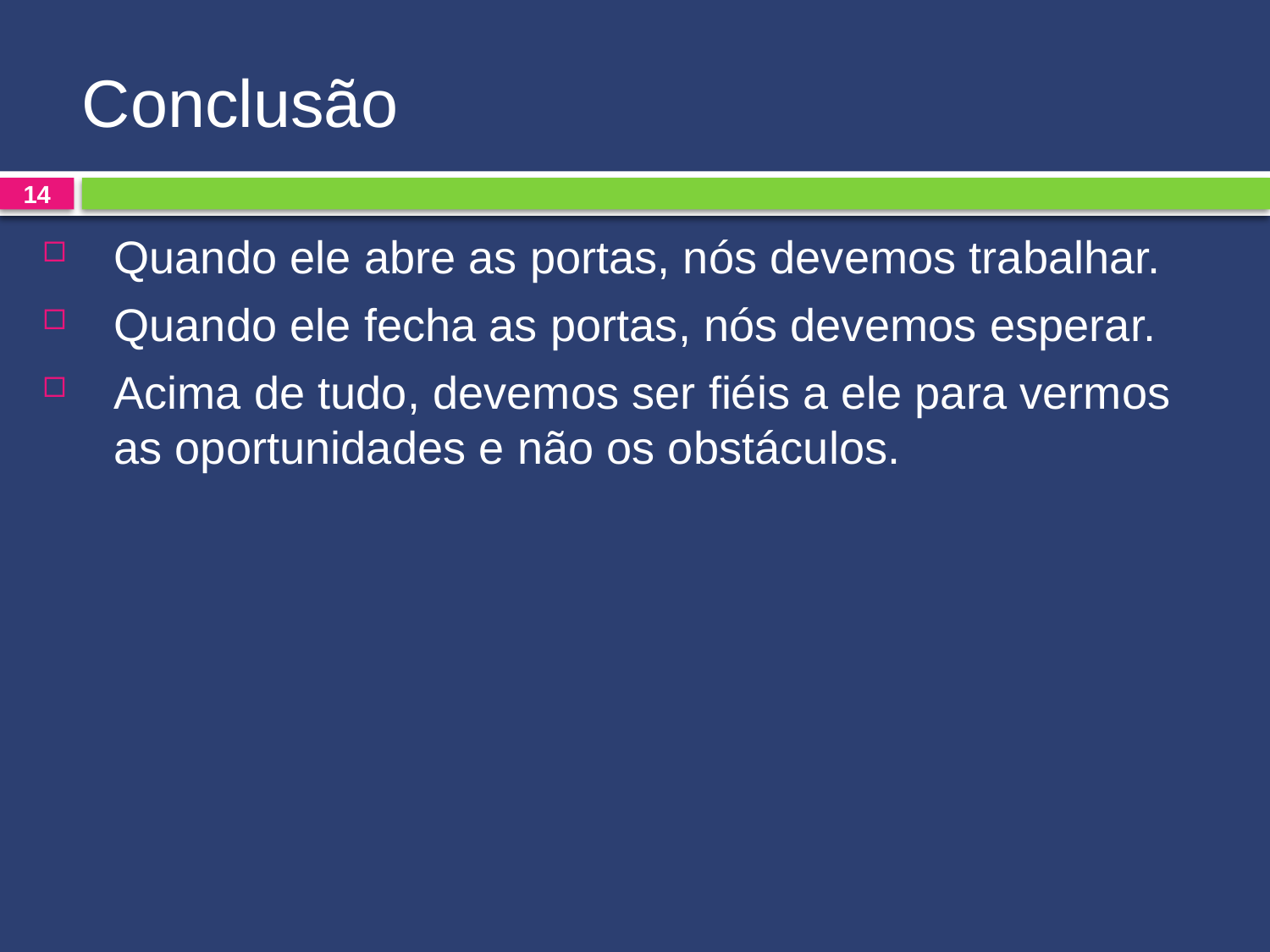

# Conclusão
14
Quando ele abre as portas, nós devemos trabalhar.
Quando ele fecha as portas, nós devemos esperar.
Acima de tudo, devemos ser fiéis a ele para vermos as oportunidades e não os obstáculos.